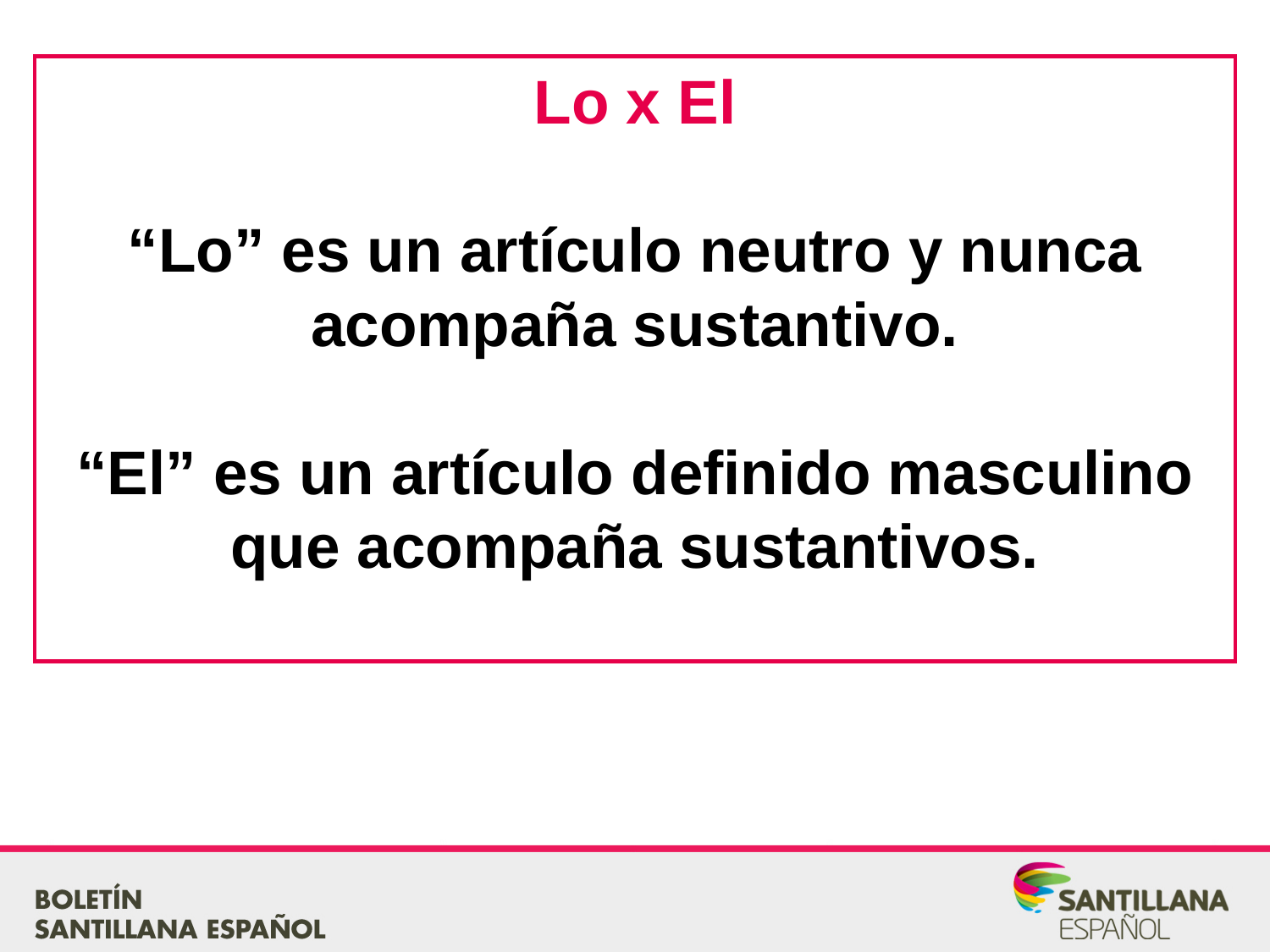

Lo x El

“Lo” es un artículo neutro y nunca acompaña sustantivo.

“El” es un artículo definido masculino que acompaña sustantivos.